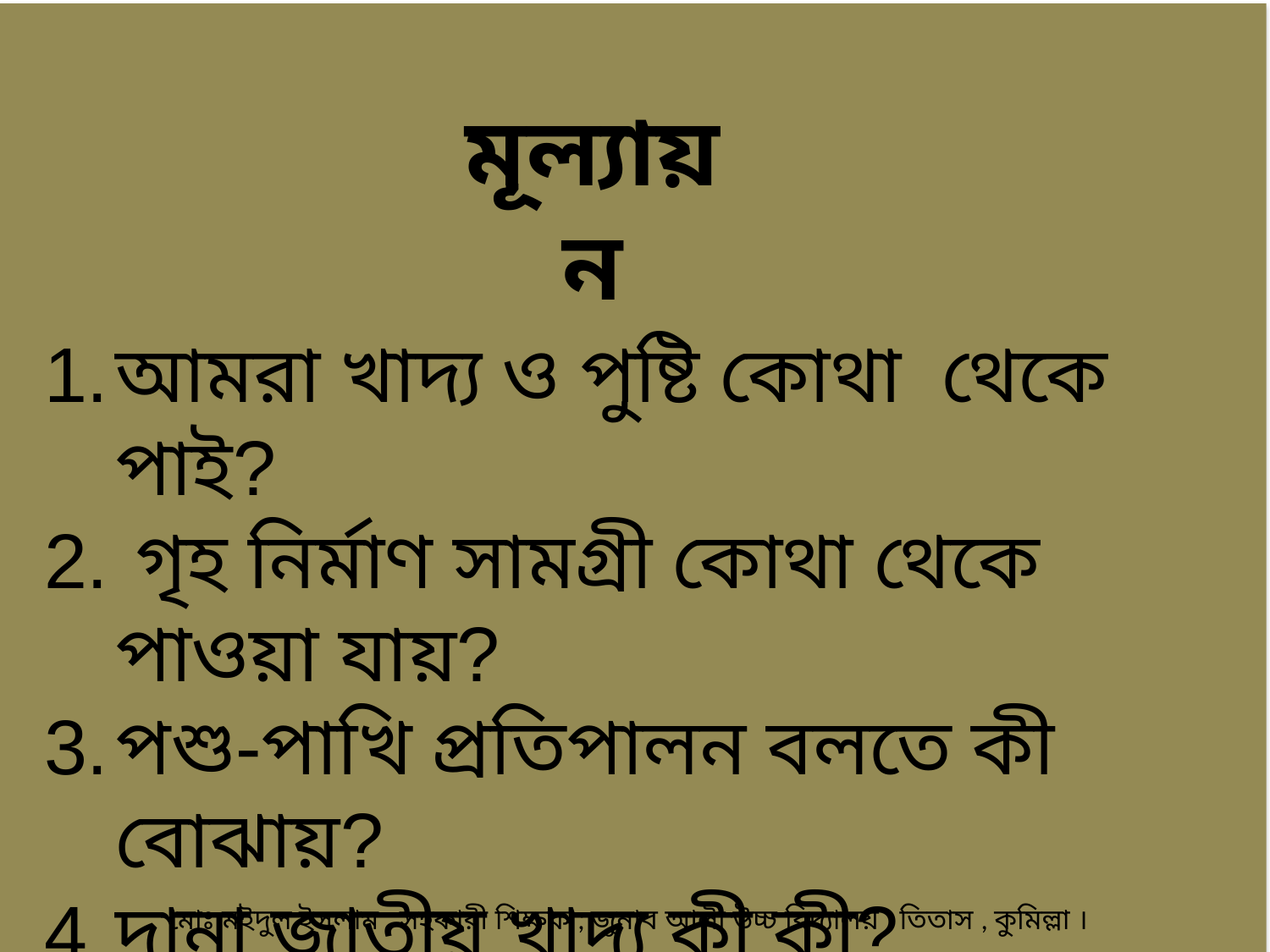

মূল্যায়ন

আমরা খাদ্য ও পুষ্টি কোথা  থেকে পাই?
 গৃহ নির্মাণ সামগ্রী কোথা থেকে পাওয়া যায়?
পশু-পাখি প্রতিপালন বলতে কী বোঝায়?
দানা জাতীয় খাদ্য কী কী?